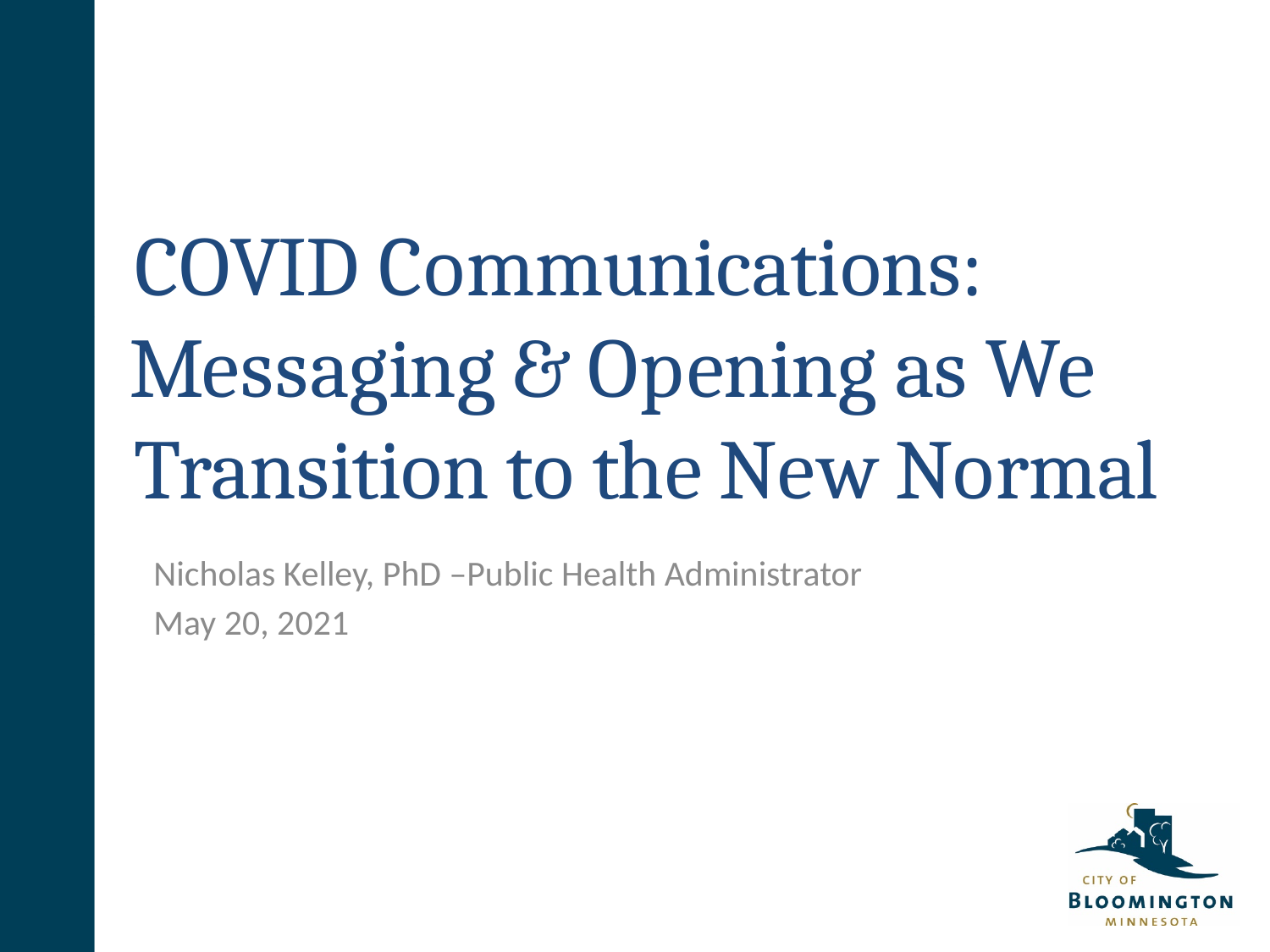

# COVID Communications: Messaging & Opening as We Transition to the New Normal
Nicholas Kelley, PhD –Public Health Administrator
May 20, 2021